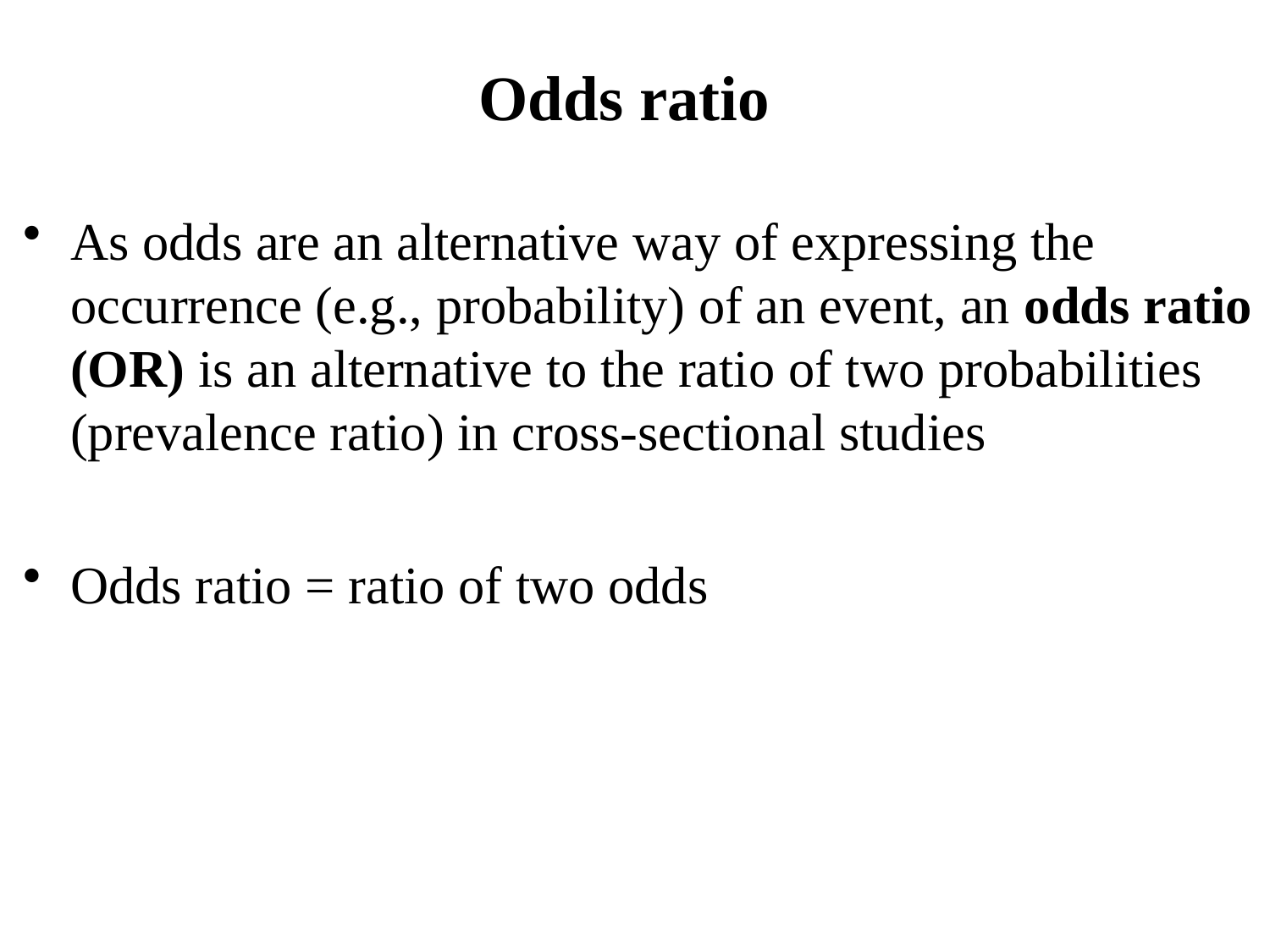

# Odds ratio
As odds are an alternative way of expressing the occurrence (e.g., probability) of an event, an odds ratio (OR) is an alternative to the ratio of two probabilities (prevalence ratio) in cross-sectional studies

Odds ratio = ratio of two odds